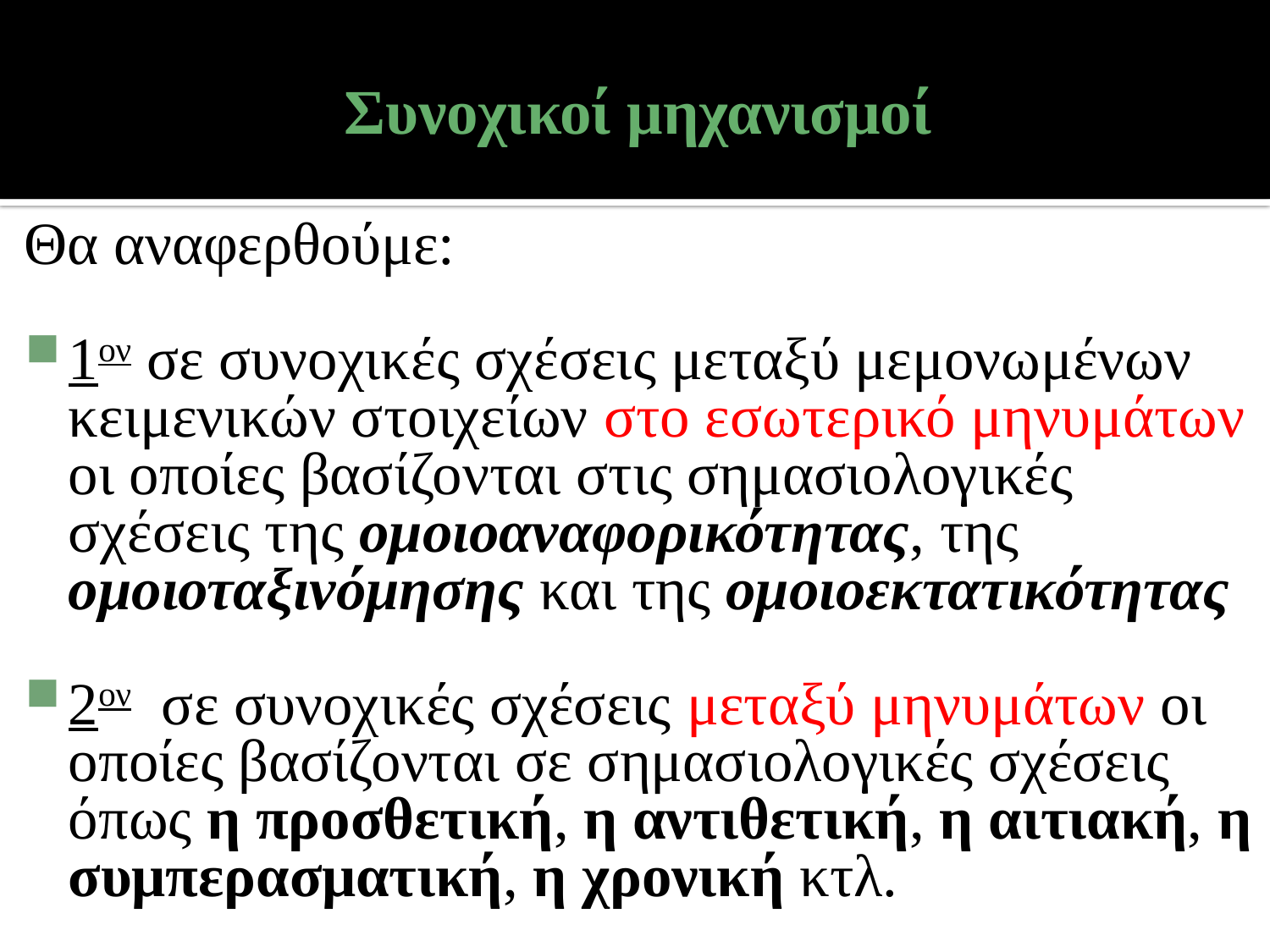

# Συνοχικοί μηχανισμοί
Θα αναφερθούμε:

1ον σε συνοχικές σχέσεις μεταξύ μεμονωμένων κειμενικών στοιχείων στο εσωτερικό μηνυμάτων οι οποίες βασίζονται στις σημασιολογικές σχέσεις της ομοιοαναφορικότητας, της ομοιοταξινόμησης και της ομοιοεκτατικότητας

2ον  σε συνοχικές σχέσεις μεταξύ μηνυμάτων οι οποίες βασίζονται σε σημασιολογικές σχέσεις όπως η προσθετική, η αντιθετική, η αιτιακή, η συμπερασματική, η χρονική κτλ.